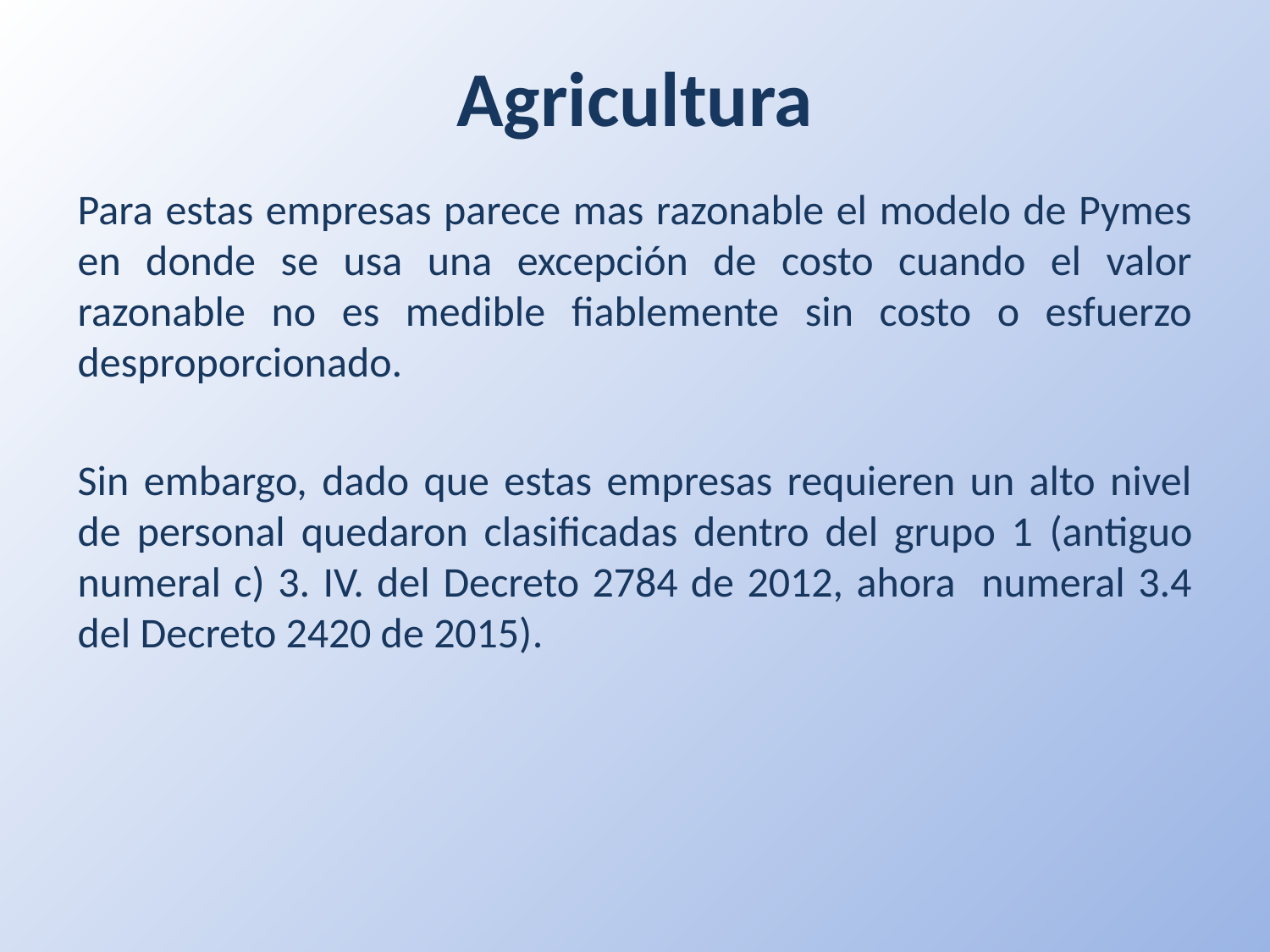

# Agricultura
Para estas empresas parece mas razonable el modelo de Pymes en donde se usa una excepción de costo cuando el valor razonable no es medible fiablemente sin costo o esfuerzo desproporcionado.

Sin embargo, dado que estas empresas requieren un alto nivel de personal quedaron clasificadas dentro del grupo 1 (antiguo numeral c) 3. IV. del Decreto 2784 de 2012, ahora  numeral 3.4 del Decreto 2420 de 2015).